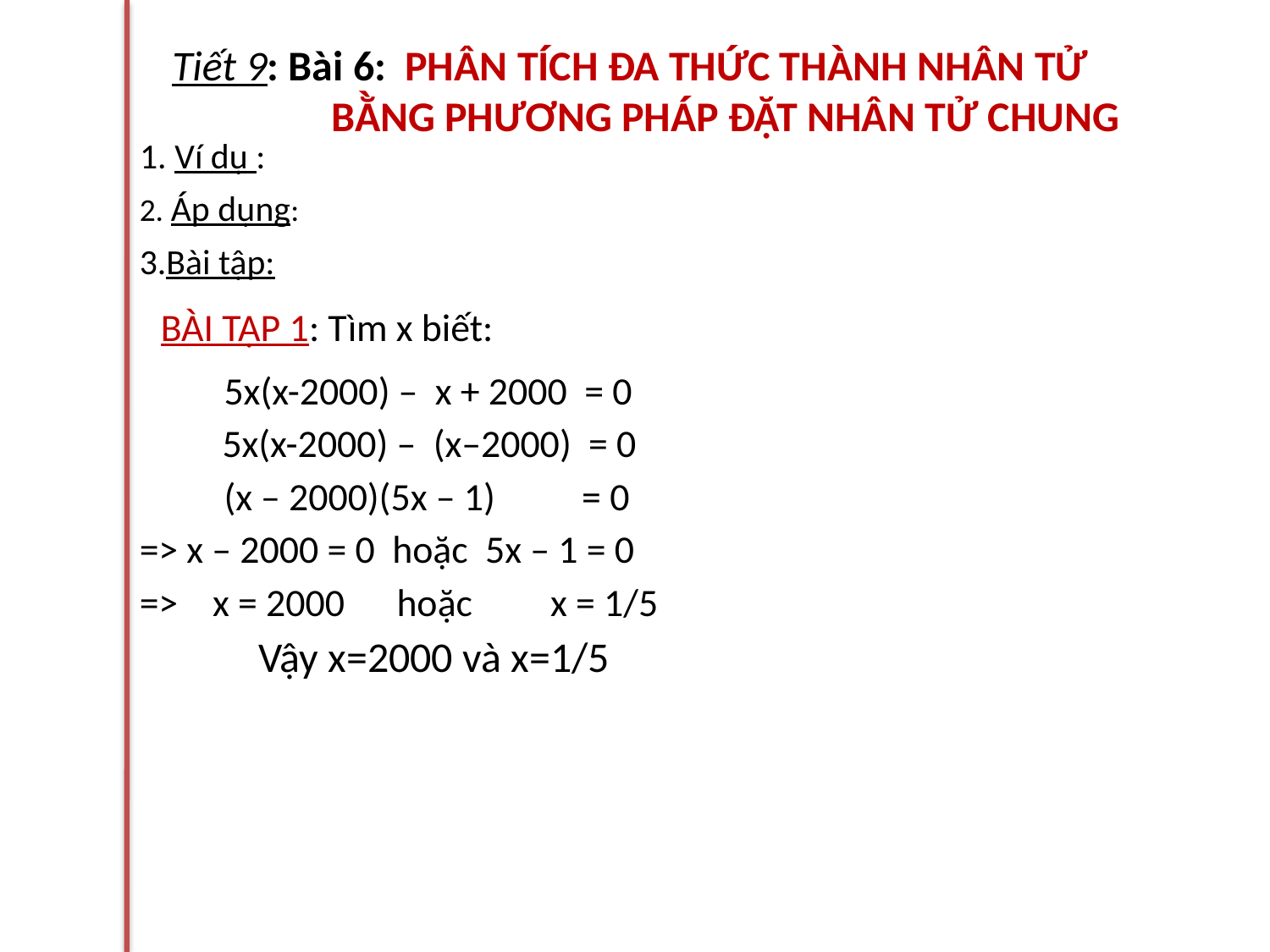

# Tiết 9: Bài 6:  PHÂN TÍCH ĐA THỨC THÀNH NHÂN TỬ
                    BẰNG PHƯƠNG PHÁP ĐẶT NHÂN TỬ CHUNG
1. Ví dụ :
2. Áp dụng:
3.Bài tập:
BÀI TẬP 1: Tìm x biết:
5x(x-2000) –  x + 2000  = 0
 5x(x-2000) –  (x–2000)  = 0
(x – 2000)(5x – 1)          = 0
=> x – 2000 = 0  hoặc  5x – 1 = 0
=>    x = 2000      hoặc         x = 1/5
Vậy x=2000 và x=1/5